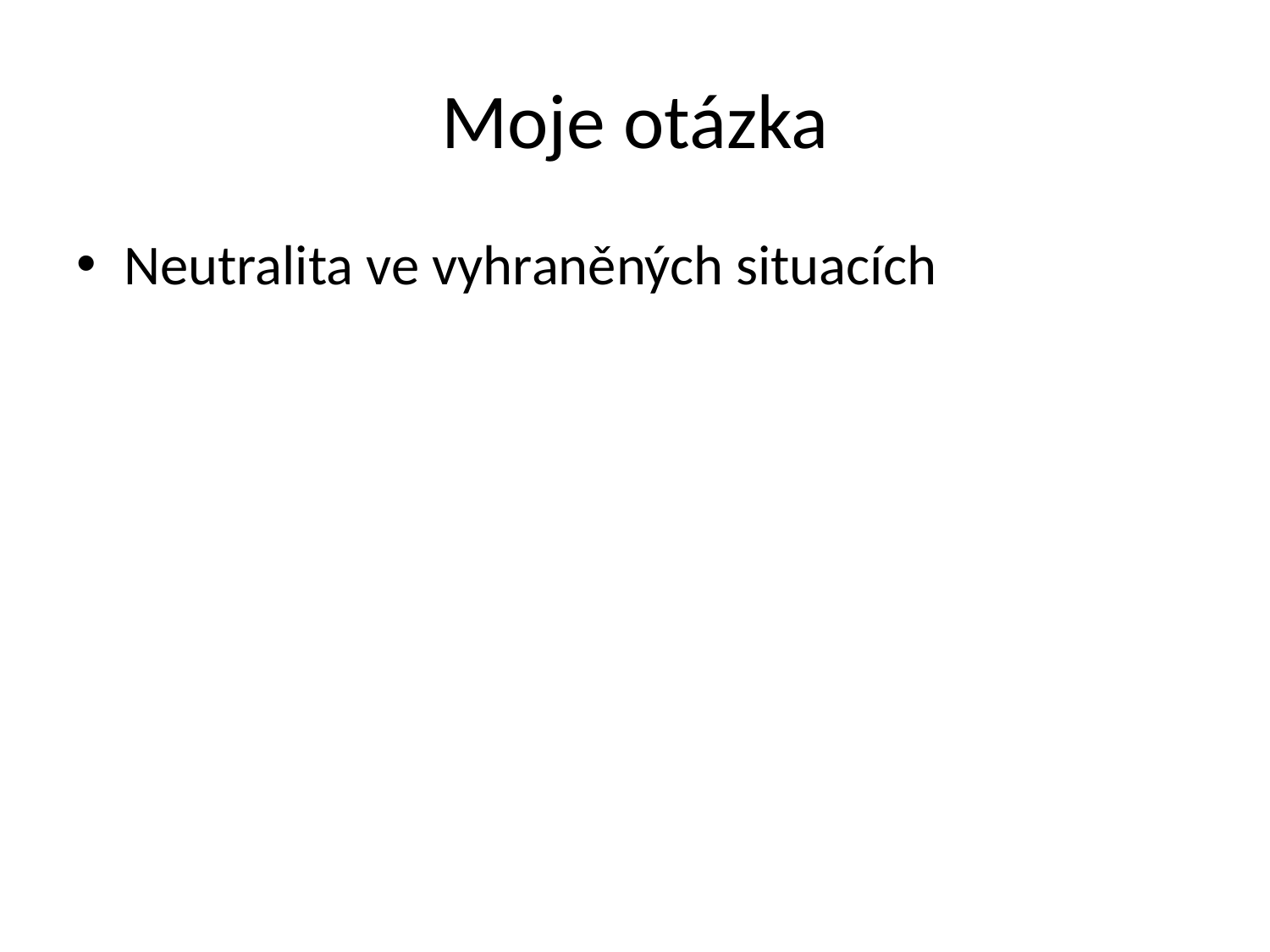

# Moje otázka
Neutralita ve vyhraněných situacích